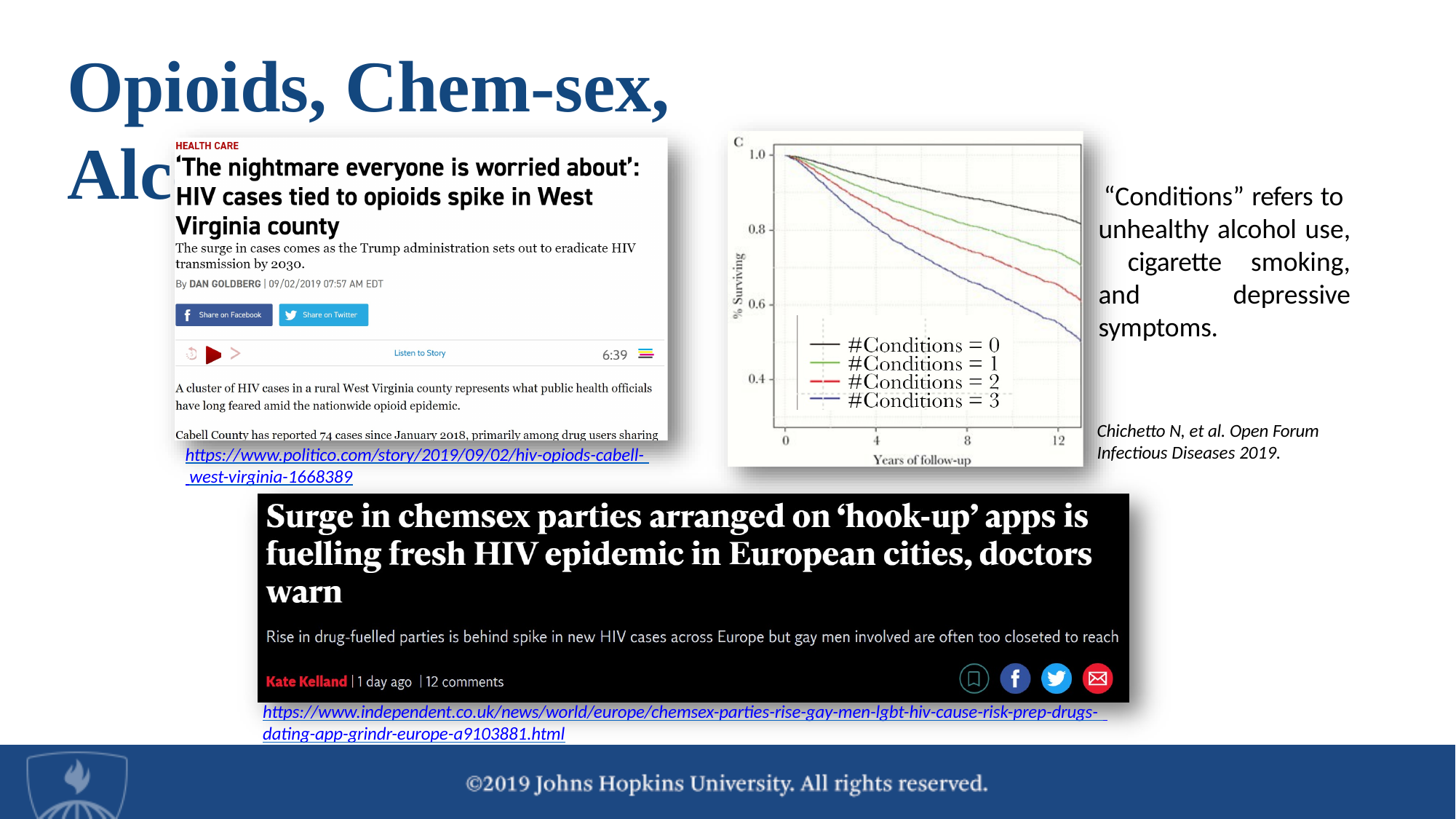

# Opioids, Chem-sex, Alcohol

“Conditions” refers to  unhealthy alcohol use,  cigarette smoking, and  depressive symptoms.

Chichetto N, et al. Open Forum  Infectious Diseases 2019.

https://www.politico.com/story/2019/09/02/hiv-opiods-cabell-  west-virginia-1668389

https://www.independent.co.uk/news/world/europe/chemsex-parties-rise-gay-men-lgbt-hiv-cause-risk-prep-drugs-  dating-app-grindr-europe-a9103881.html